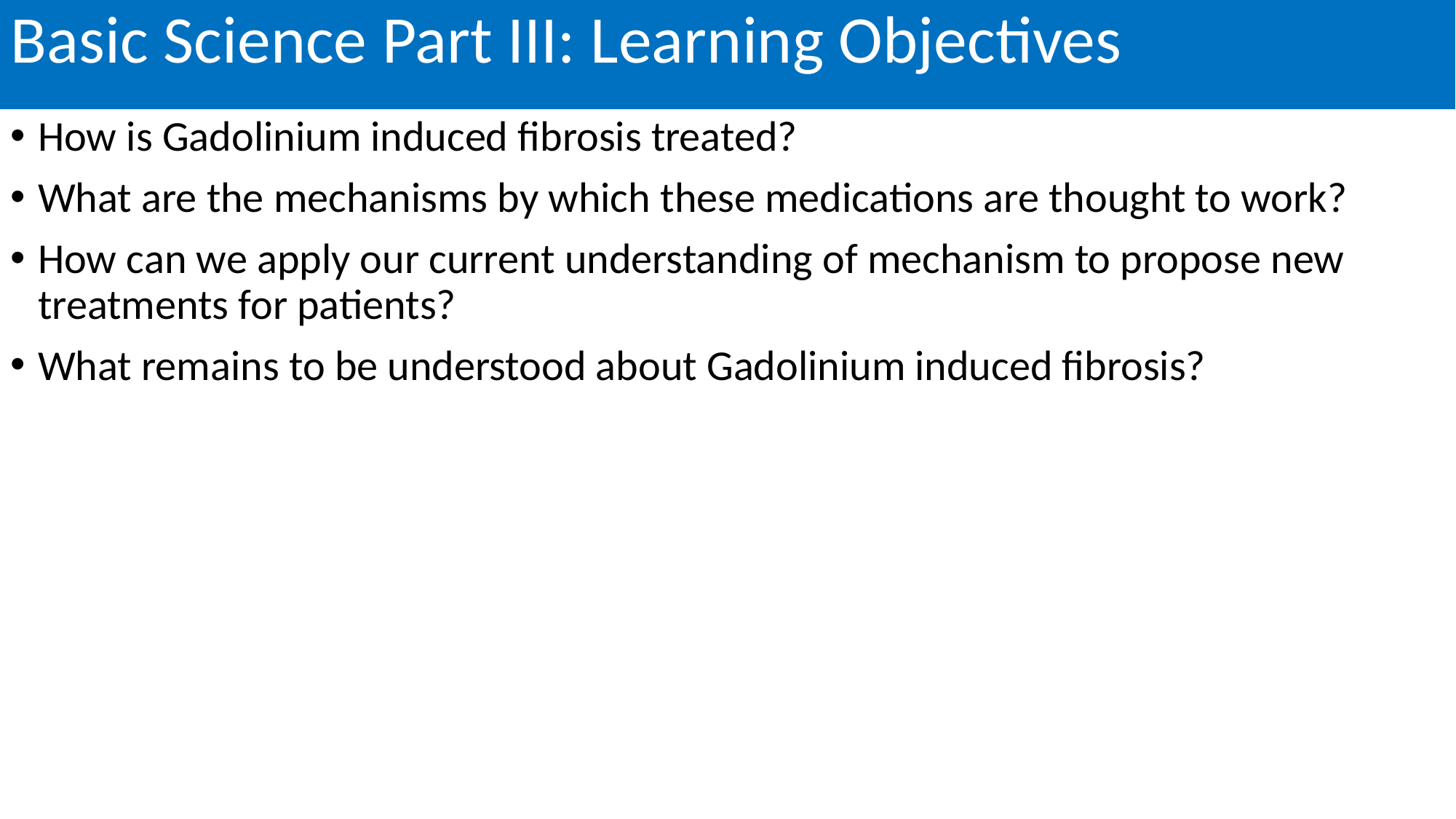

# Basic Science Part III: Learning Objectives
How is Gadolinium induced fibrosis treated?
What are the mechanisms by which these medications are thought to work?
How can we apply our current understanding of mechanism to propose new treatments for patients?
What remains to be understood about Gadolinium induced fibrosis?